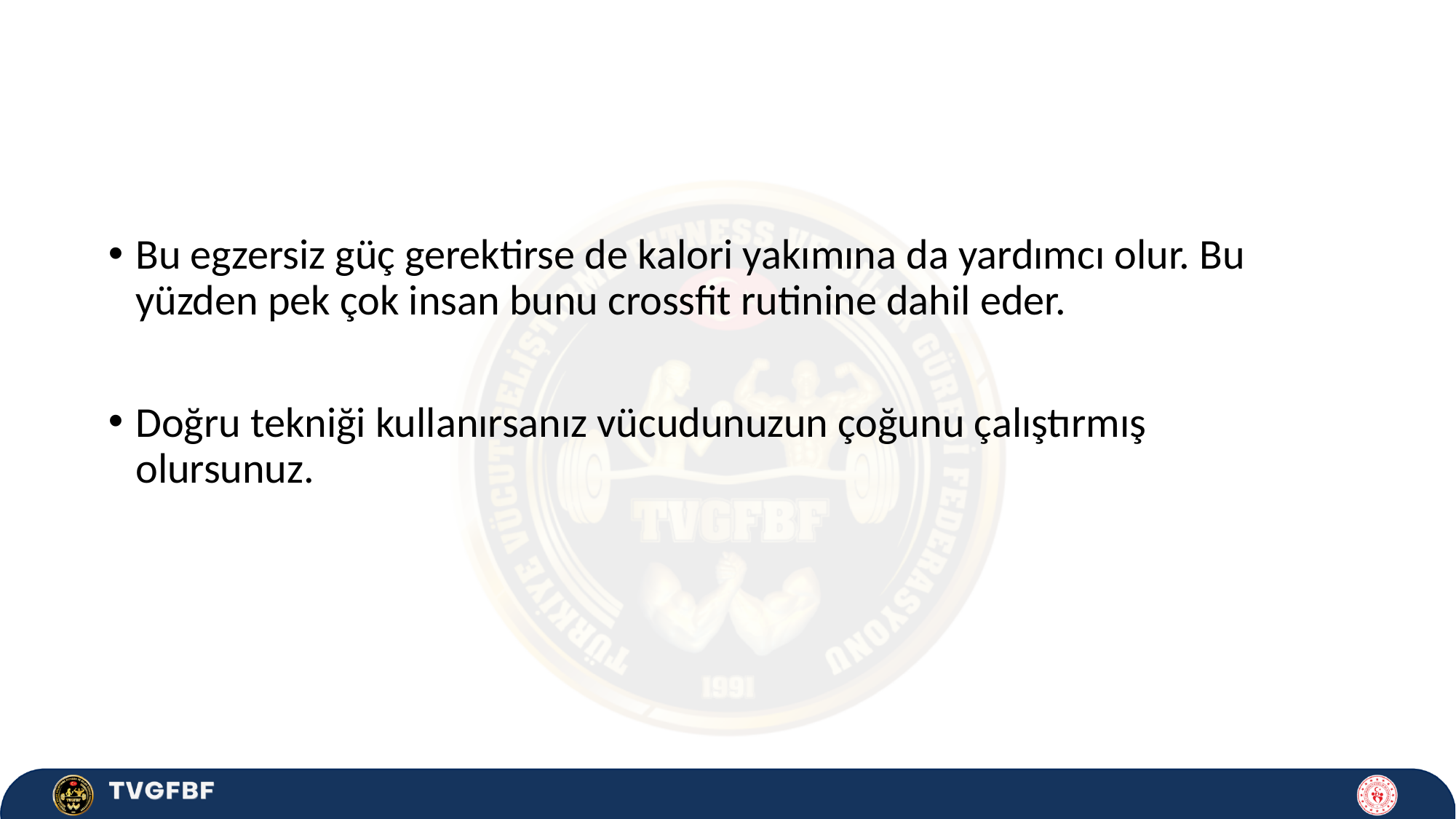

Bu egzersiz güç gerektirse de kalori yakımına da yardımcı olur. Bu yüzden pek çok insan bunu crossfit rutinine dahil eder.

Doğru tekniği kullanırsanız vücudunuzun çoğunu çalıştırmış olursunuz.